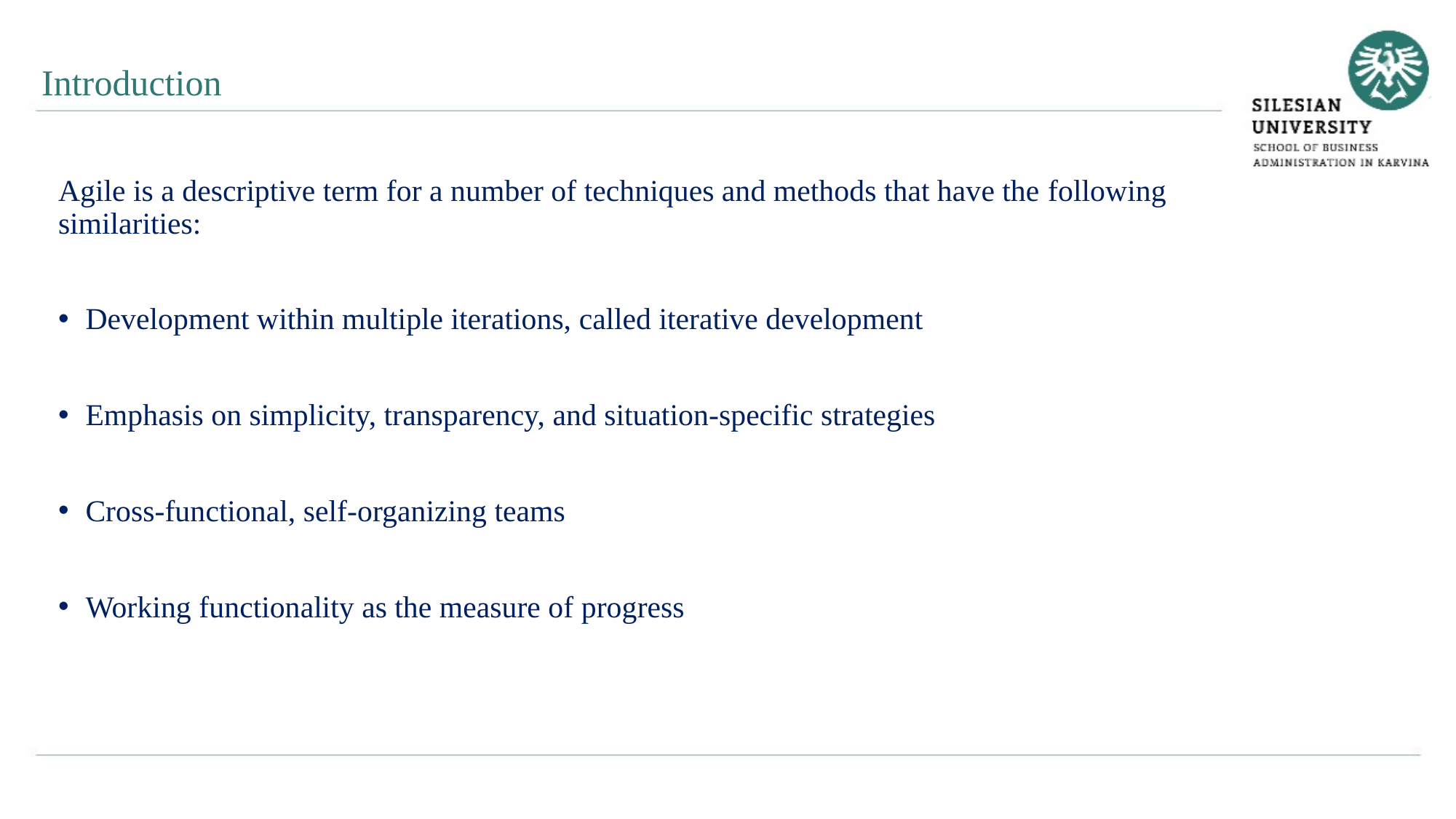

Introduction
Agile is a descriptive term for a number of techniques and methods that have the following similarities:

Development within multiple iterations, called iterative development

Emphasis on simplicity, transparency, and situation-specific strategies

Cross-functional, self-organizing teams

Working functionality as the measure of progress